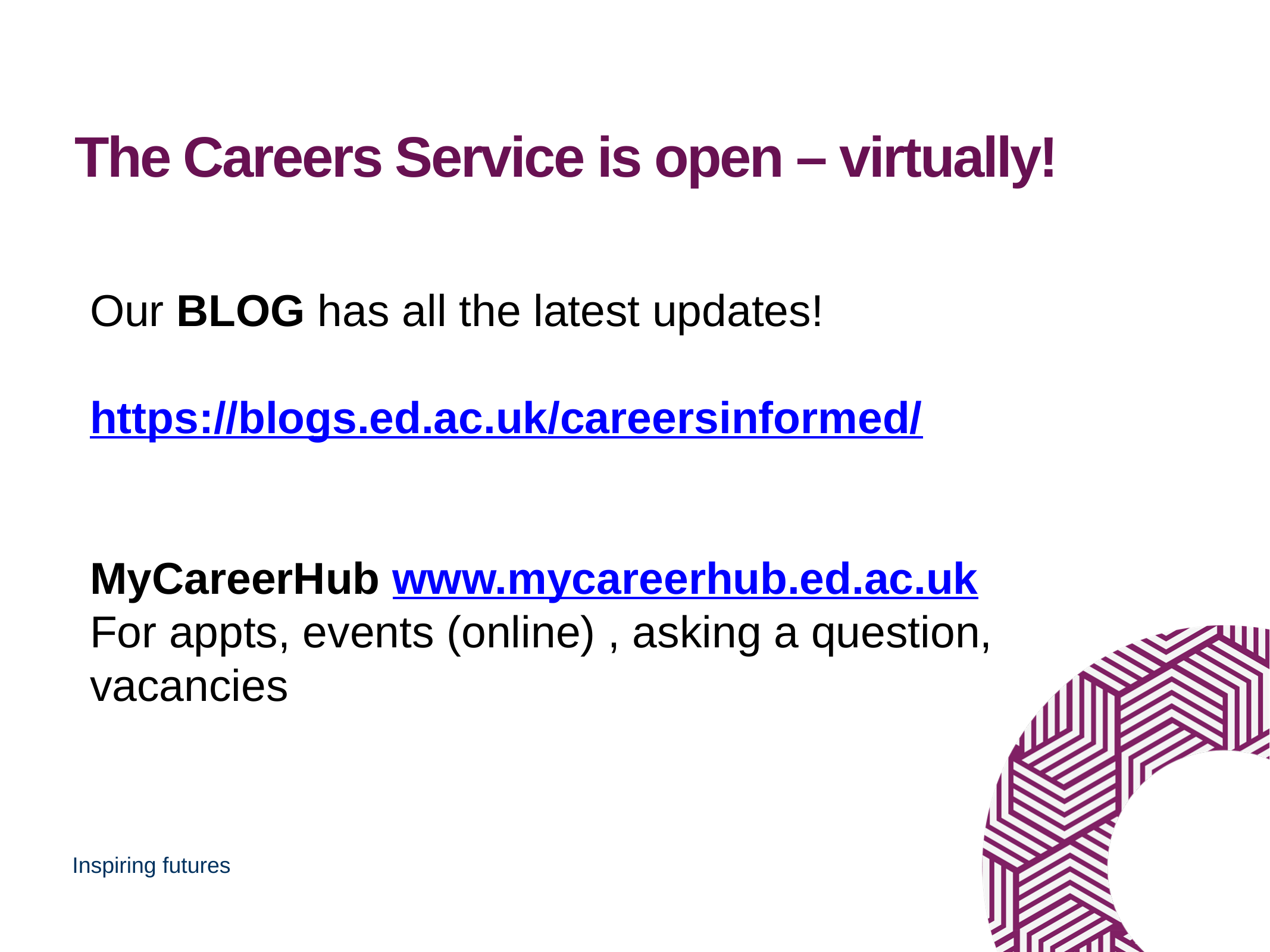

# The Careers Service is open – virtually!

Our BLOG has all the latest updates!

https://blogs.ed.ac.uk/careersinformed/

MyCareerHub www.mycareerhub.ed.ac.uk
For appts, events (online) , asking a question, vacancies